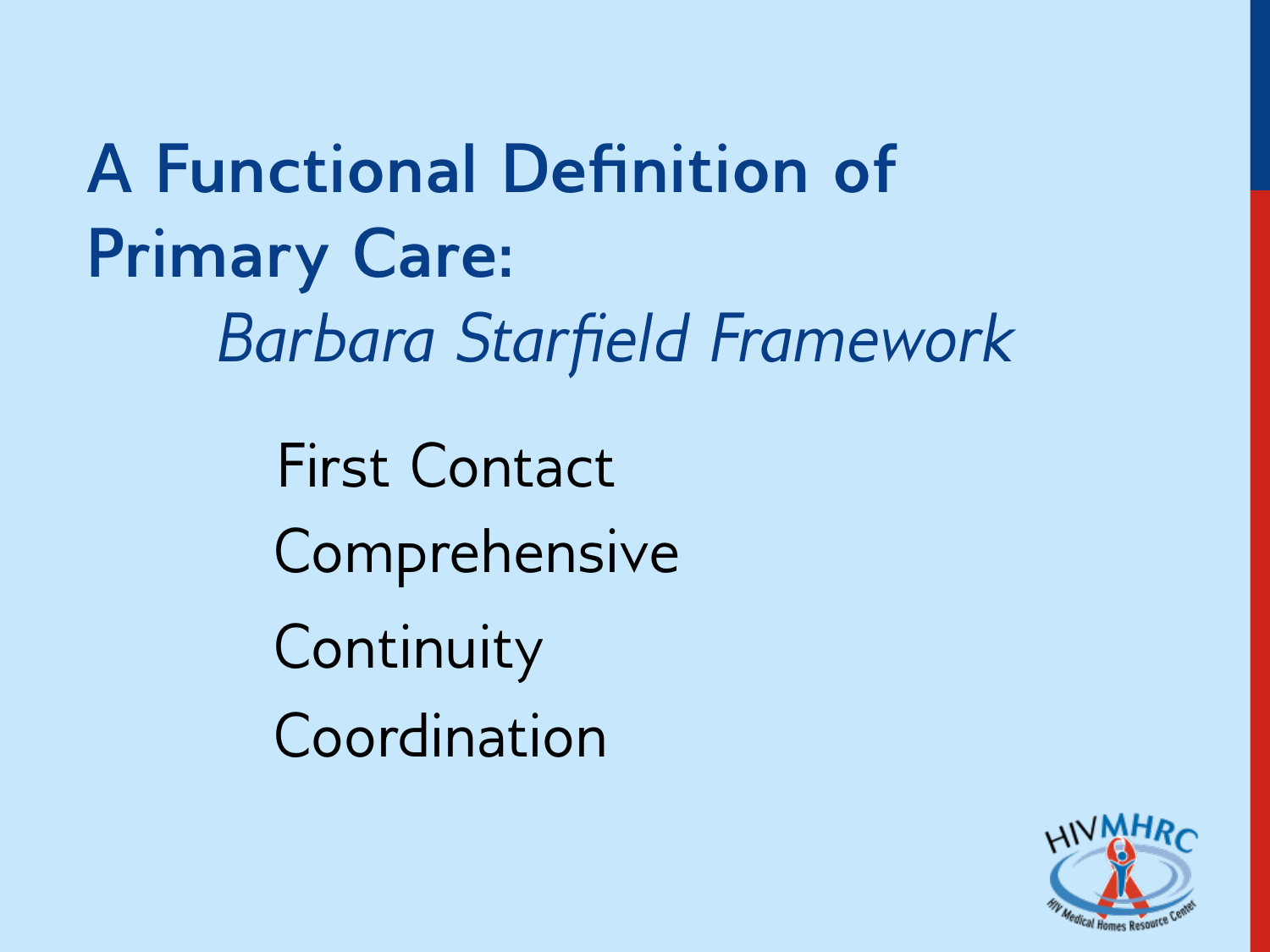

A Functional Definition of
Primary Care:
Barbara Starfield Framework
First Contact
Comprehensive
Continuity
Coordination